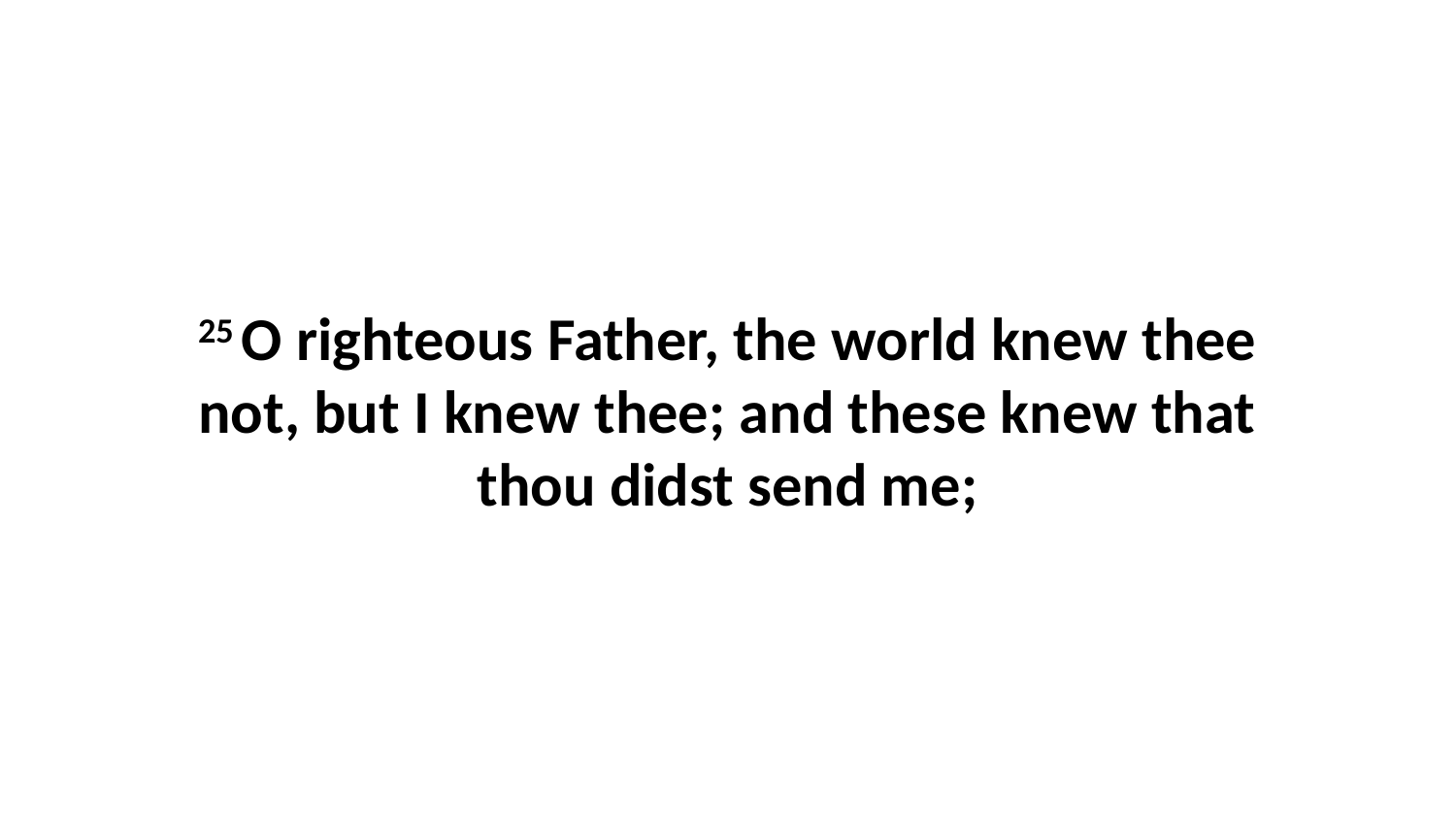

25 O righteous Father, the world knew thee not, but I knew thee; and these knew that thou didst send me;